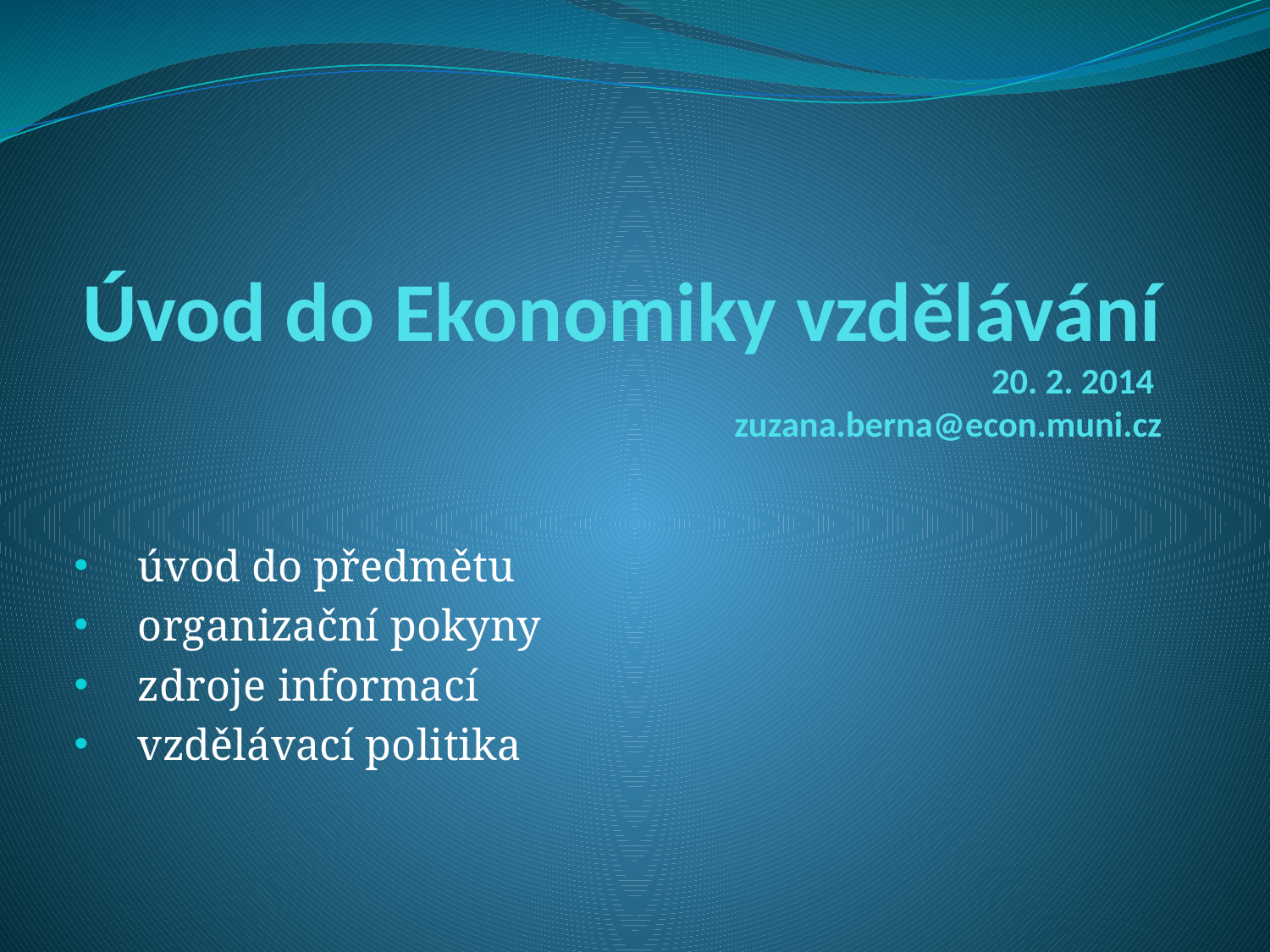

# Úvod do Ekonomiky vzdělávání 20. 2. 2014 zuzana.berna@econ.muni.cz
úvod do předmětu
organizační pokyny
zdroje informací
vzdělávací politika